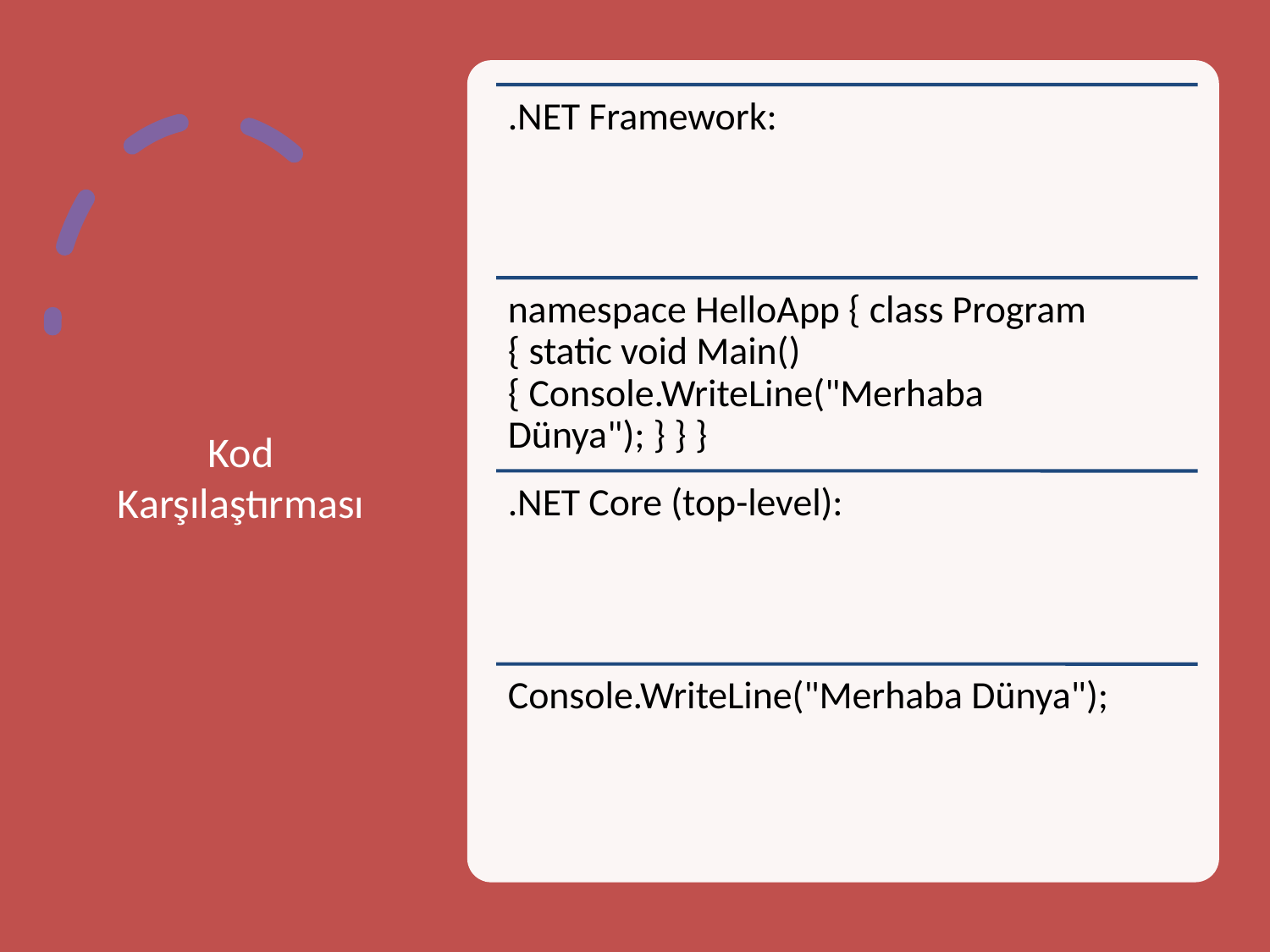

.NET Framework:
namespace HelloApp { class Program { static void Main() { Console.WriteLine("Merhaba Dünya"); } } }
.NET Core (top-level):
Console.WriteLine("Merhaba Dünya");
# Kod Karşılaştırması